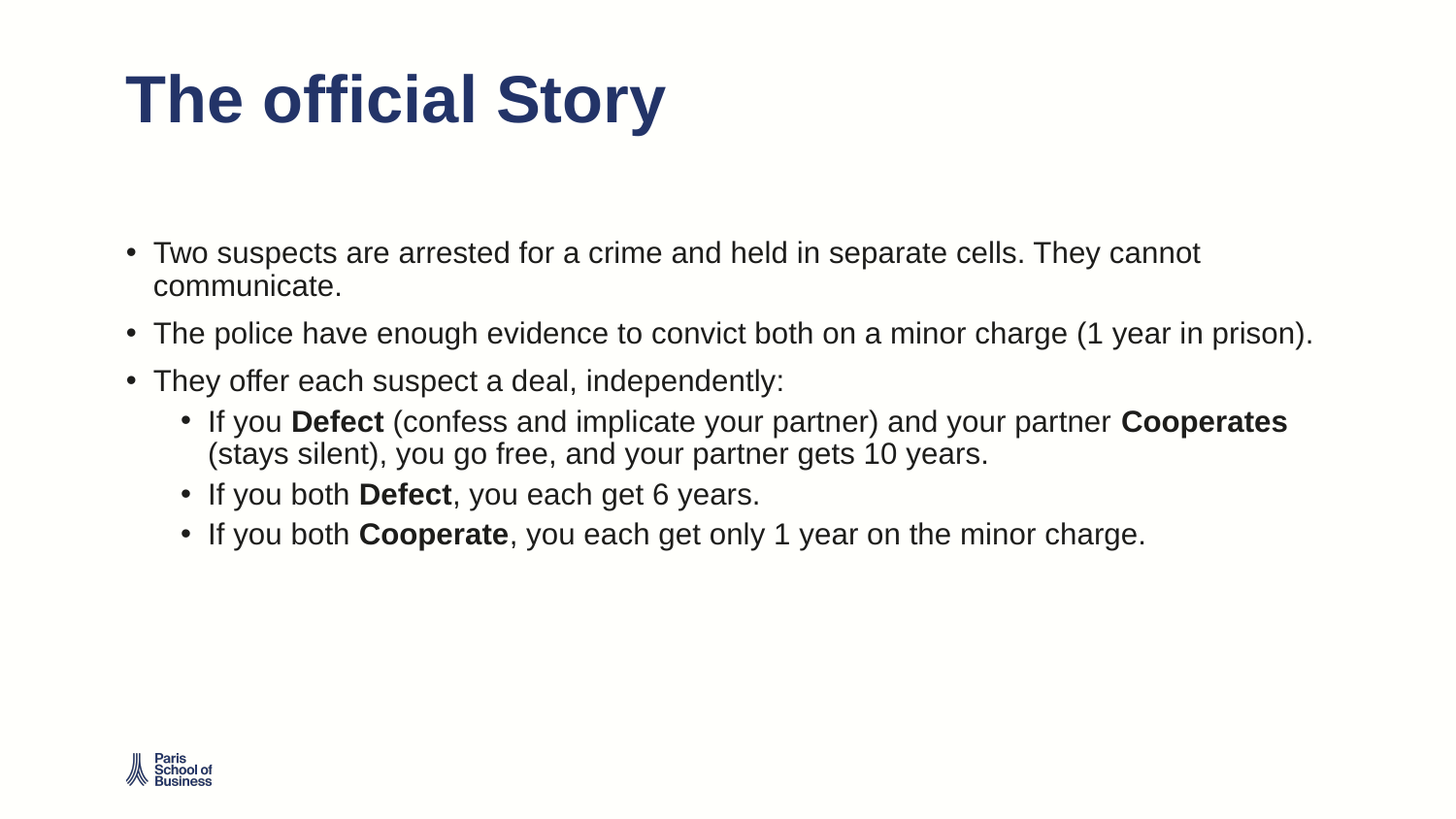

# The official Story
Two suspects are arrested for a crime and held in separate cells. They cannot communicate.
The police have enough evidence to convict both on a minor charge (1 year in prison).
They offer each suspect a deal, independently:
If you Defect (confess and implicate your partner) and your partner Cooperates (stays silent), you go free, and your partner gets 10 years.
If you both Defect, you each get 6 years.
If you both Cooperate, you each get only 1 year on the minor charge.